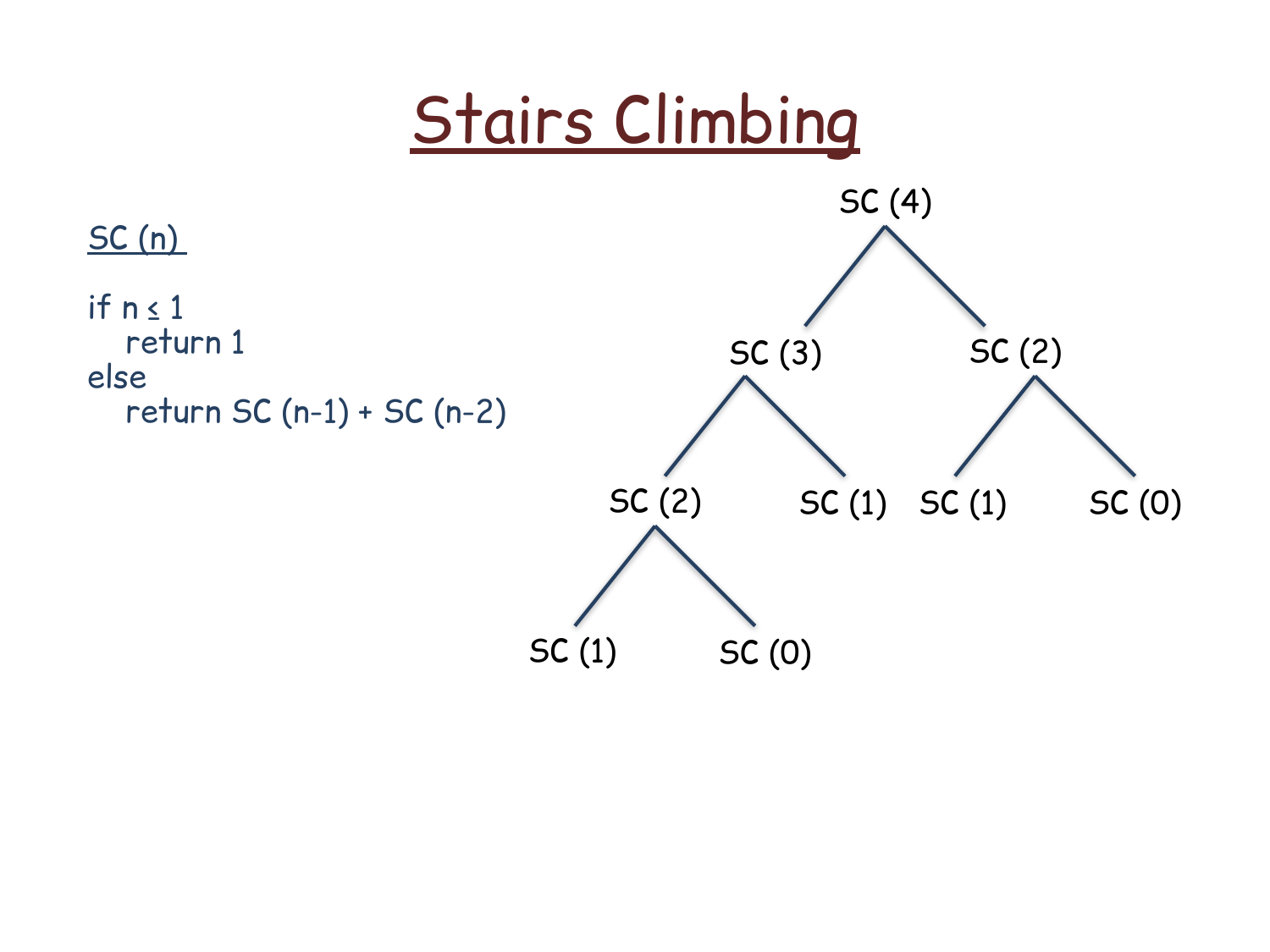

Stairs Climbing
SC (4)

SC (n)

if n ≤ 1
    return 1
else
    return SC (n-1) + SC (n-2)

SC (2)
SC (3)
SC (2)
SC (1)
SC (1)
SC (0)
SC (1)
SC (0)